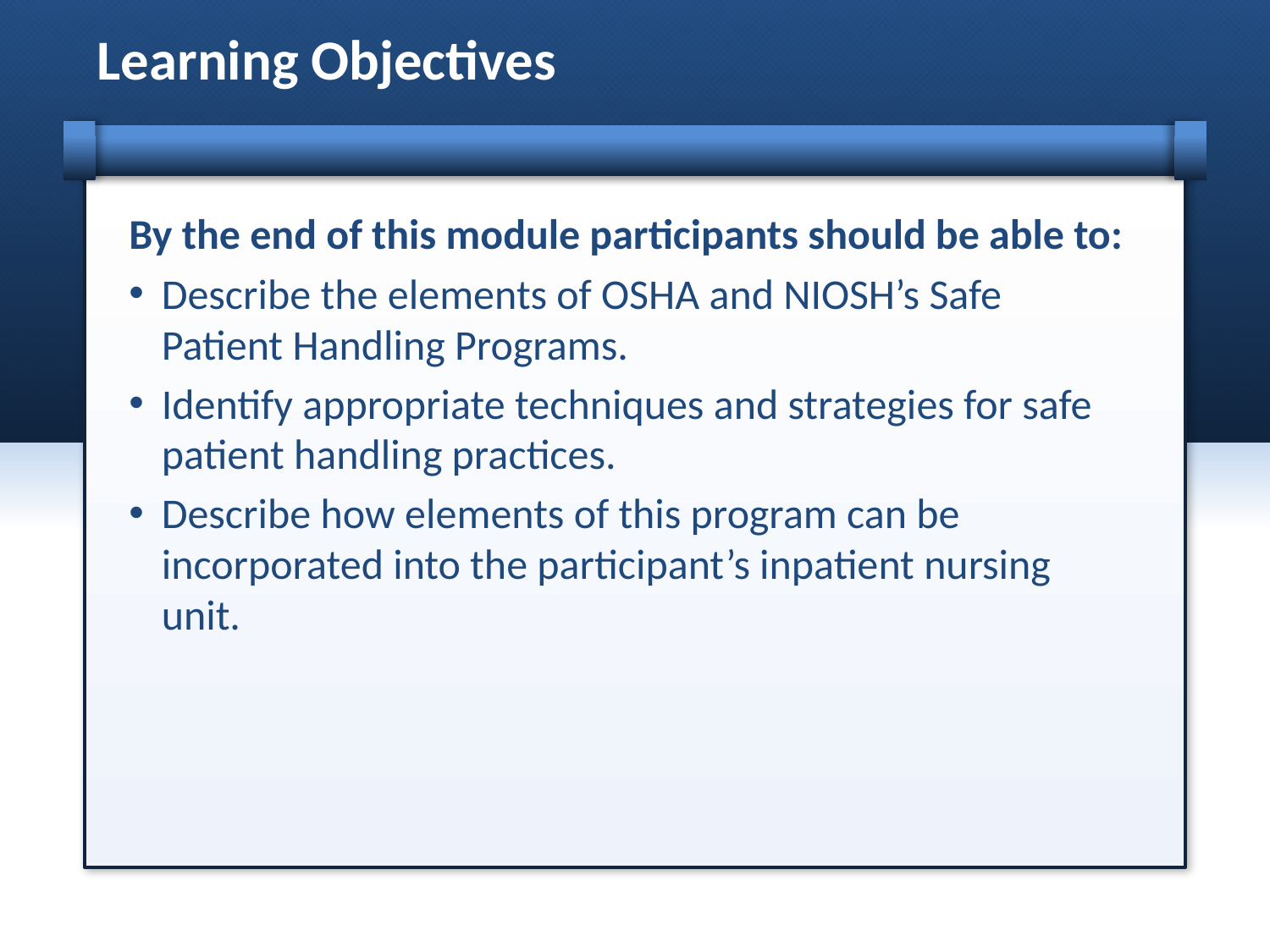

# Learning Objectives
By the end of this module participants should be able to:
Describe the elements of OSHA and NIOSH’s Safe Patient Handling Programs.
Identify appropriate techniques and strategies for safe patient handling practices.
Describe how elements of this program can be incorporated into the participant’s inpatient nursing unit.